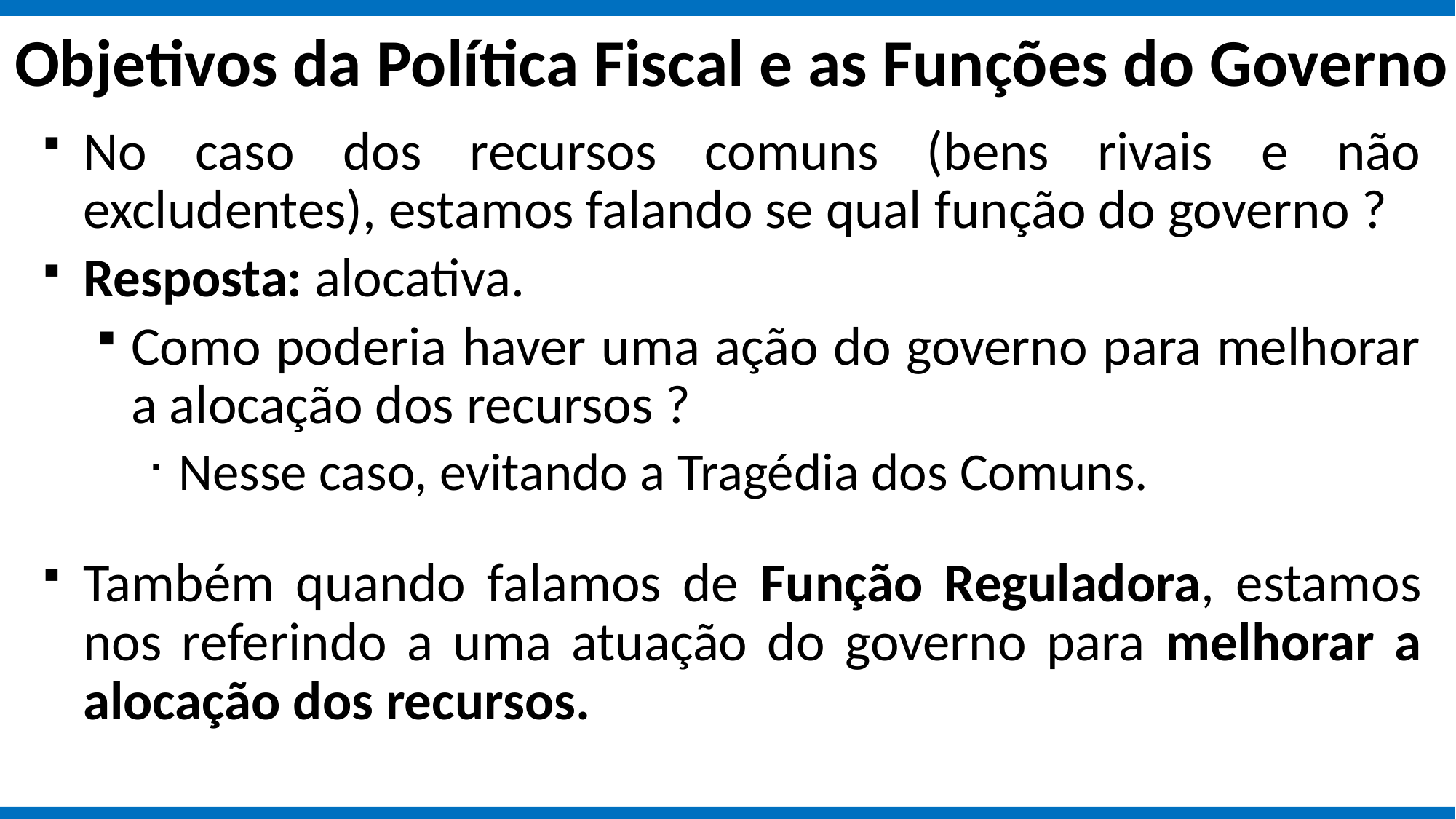

# Objetivos da Política Fiscal e as Funções do Governo
No caso dos recursos comuns (bens rivais e não excludentes), estamos falando se qual função do governo ?
Resposta: alocativa.
Como poderia haver uma ação do governo para melhorar a alocação dos recursos ?
Nesse caso, evitando a Tragédia dos Comuns.

Também quando falamos de Função Reguladora, estamos nos referindo a uma atuação do governo para melhorar a alocação dos recursos.